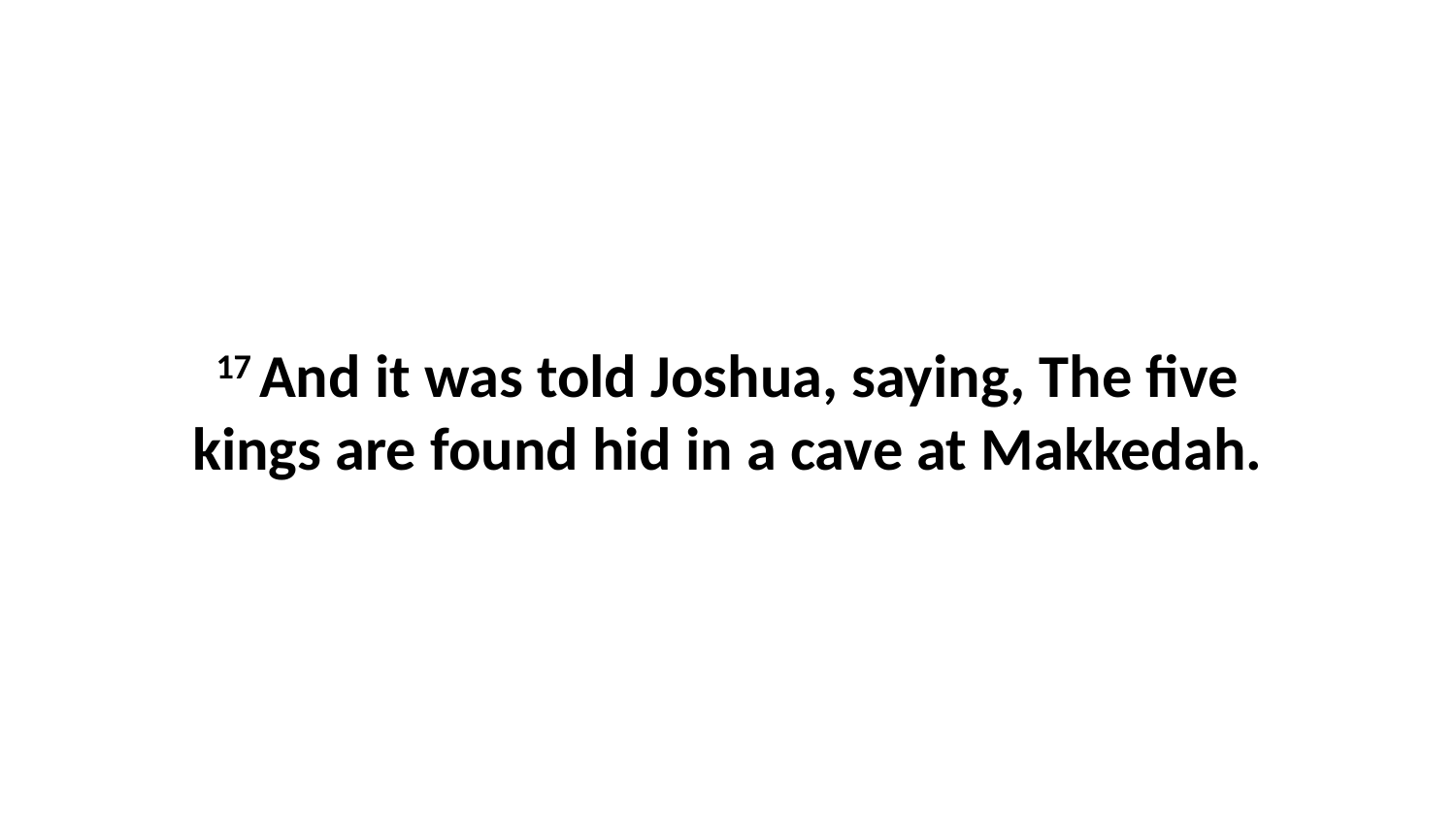

17 And it was told Joshua, saying, The five kings are found hid in a cave at Makkedah.